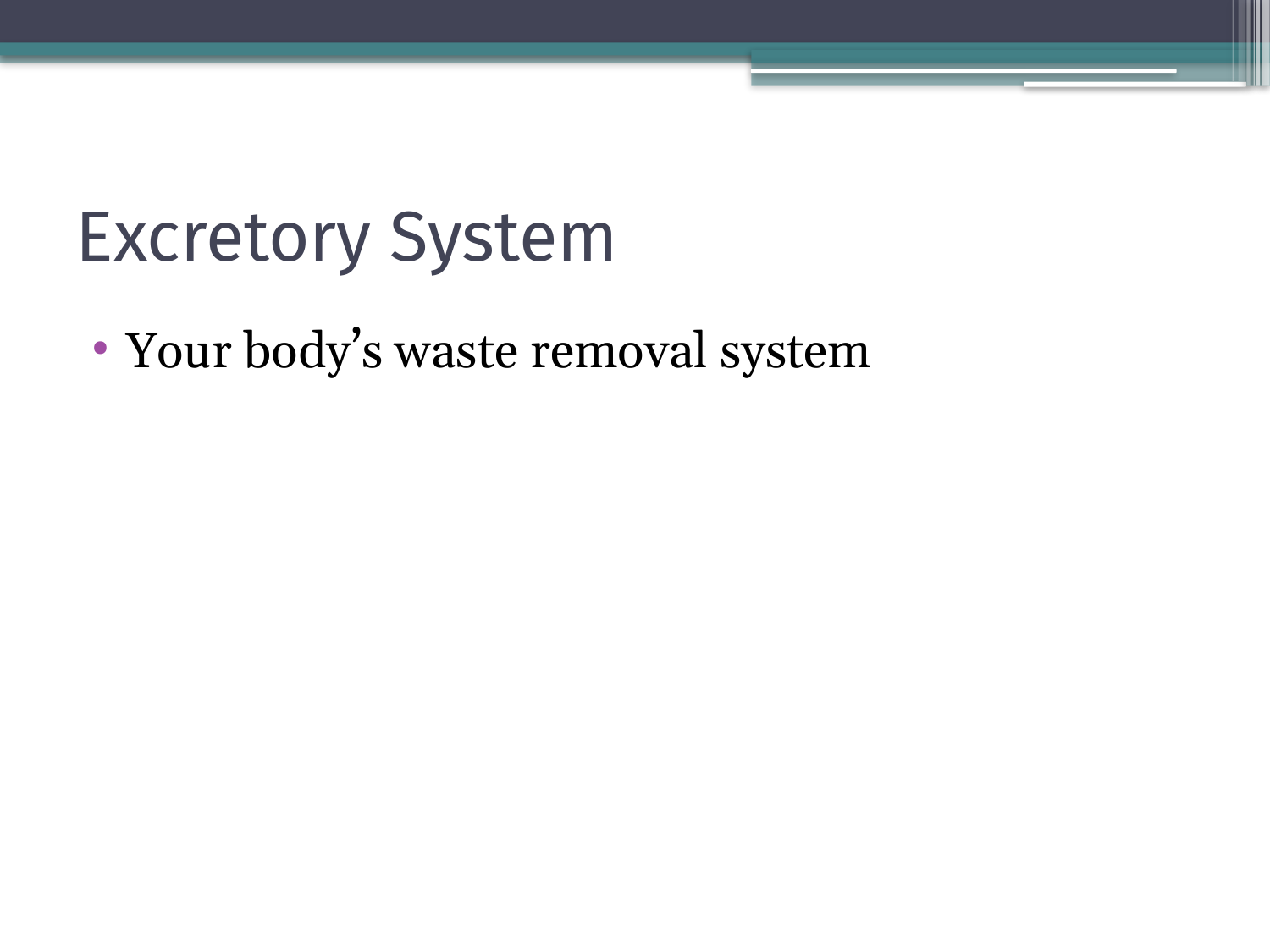

# Excretory System
Your body’s waste removal system